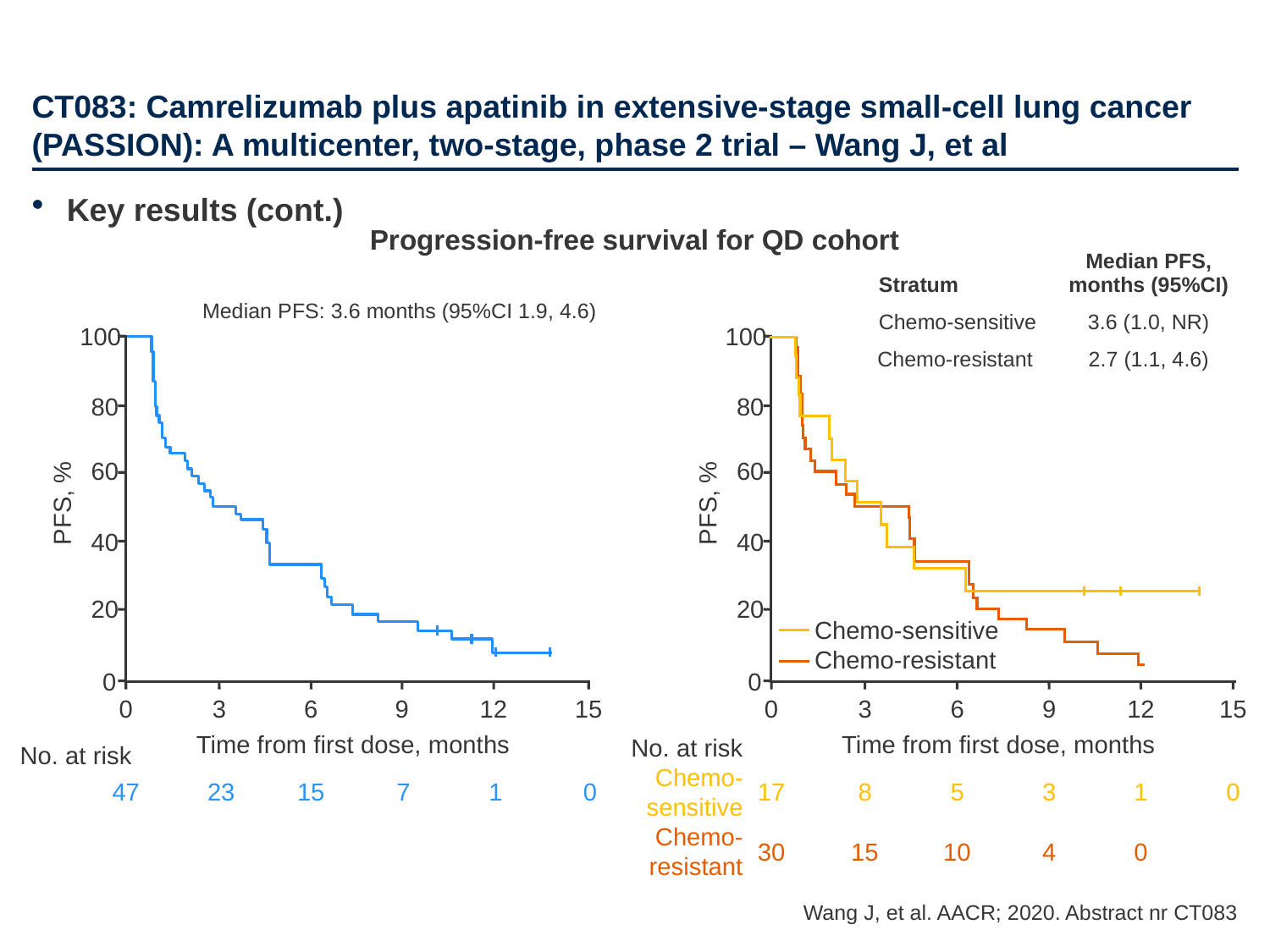

# CT083: Camrelizumab plus apatinib in extensive-stage small-cell lung cancer (PASSION): A multicenter, two-stage, phase 2 trial – Wang J, et al
Key results (cont.)

Progression-free survival for QD cohort
| Stratum | Median PFS, months (95%CI) |
| --- | --- |
| Chemo-sensitive | 3.6 (1.0, NR) |
| Chemo-resistant | 2.7 (1.1, 4.6) |
Median PFS: 3.6 months (95%CI 1.9, 4.6)
100
100

80
80

60
60

PFS, %
PFS, %
40
40

20
20
Chemo-sensitive
Chemo-resistant

0
0

0
3
6
9
12
15
0
3
6
9
12
15
Time from first dose, months
Time from first dose, months
No. at risk
Chemo-
sensitive
Chemo-
resistant
No. at risk
47
23
15
7
1
0
17
8
5
3
1
0
30
15
10
4
0
Wang J, et al. AACR; 2020. Abstract nr CT083